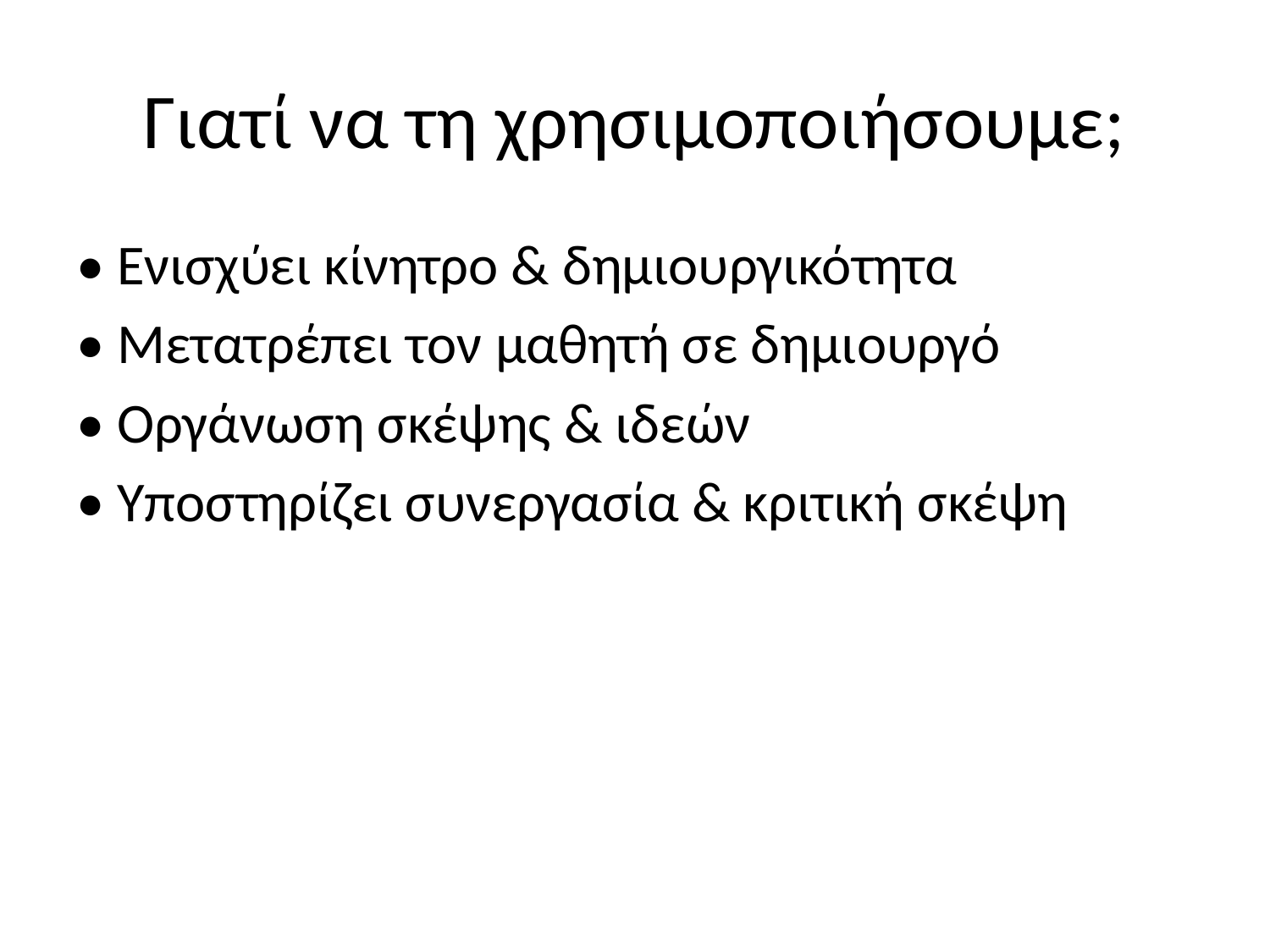

# Γιατί να τη χρησιμοποιήσουμε;
• Ενισχύει κίνητρο & δημιουργικότητα
• Μετατρέπει τον μαθητή σε δημιουργό
• Οργάνωση σκέψης & ιδεών
• Υποστηρίζει συνεργασία & κριτική σκέψη